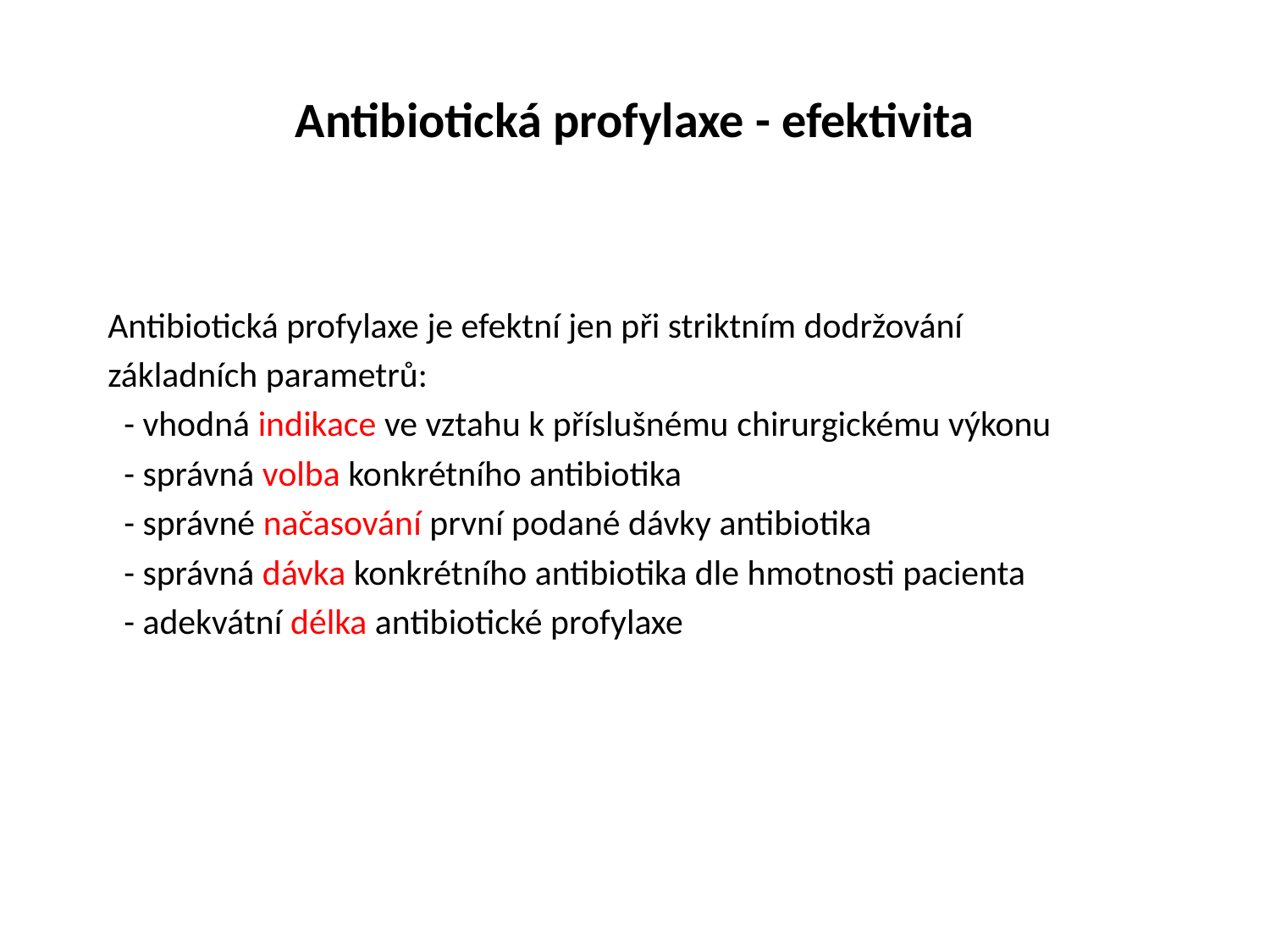

# Antibiotická profylaxe - efektivita
Antibiotická profylaxe je efektní jen při striktním dodržování
základních parametrů:
  - vhodná indikace ve vztahu k příslušnému chirurgickému výkonu
  - správná volba konkrétního antibiotika
  - správné načasování první podané dávky antibiotika
  - správná dávka konkrétního antibiotika dle hmotnosti pacienta
  - adekvátní délka antibiotické profylaxe